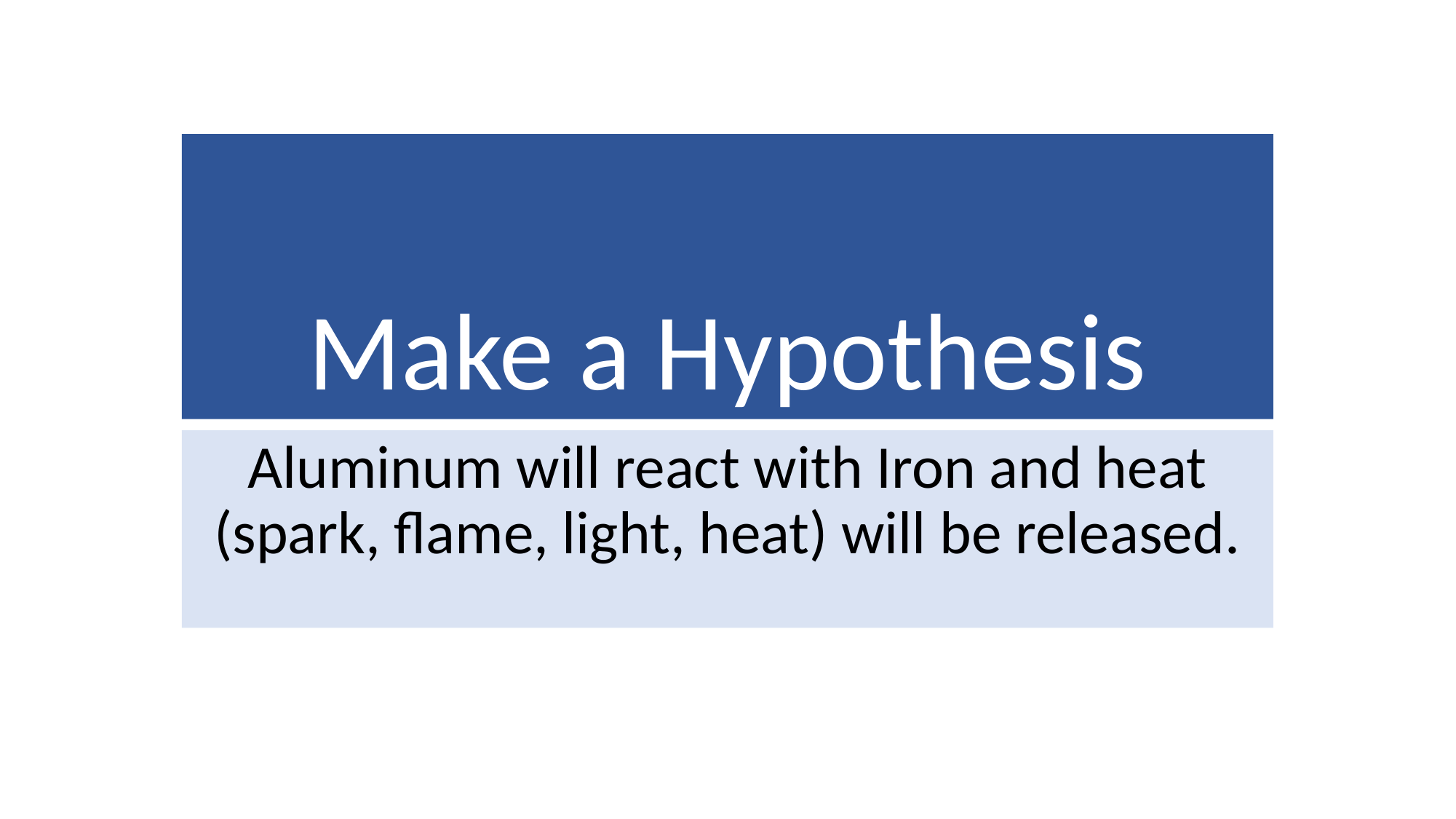

# Make a Hypothesis
Aluminum will react with Iron and heat (spark, flame, light, heat) will be released.